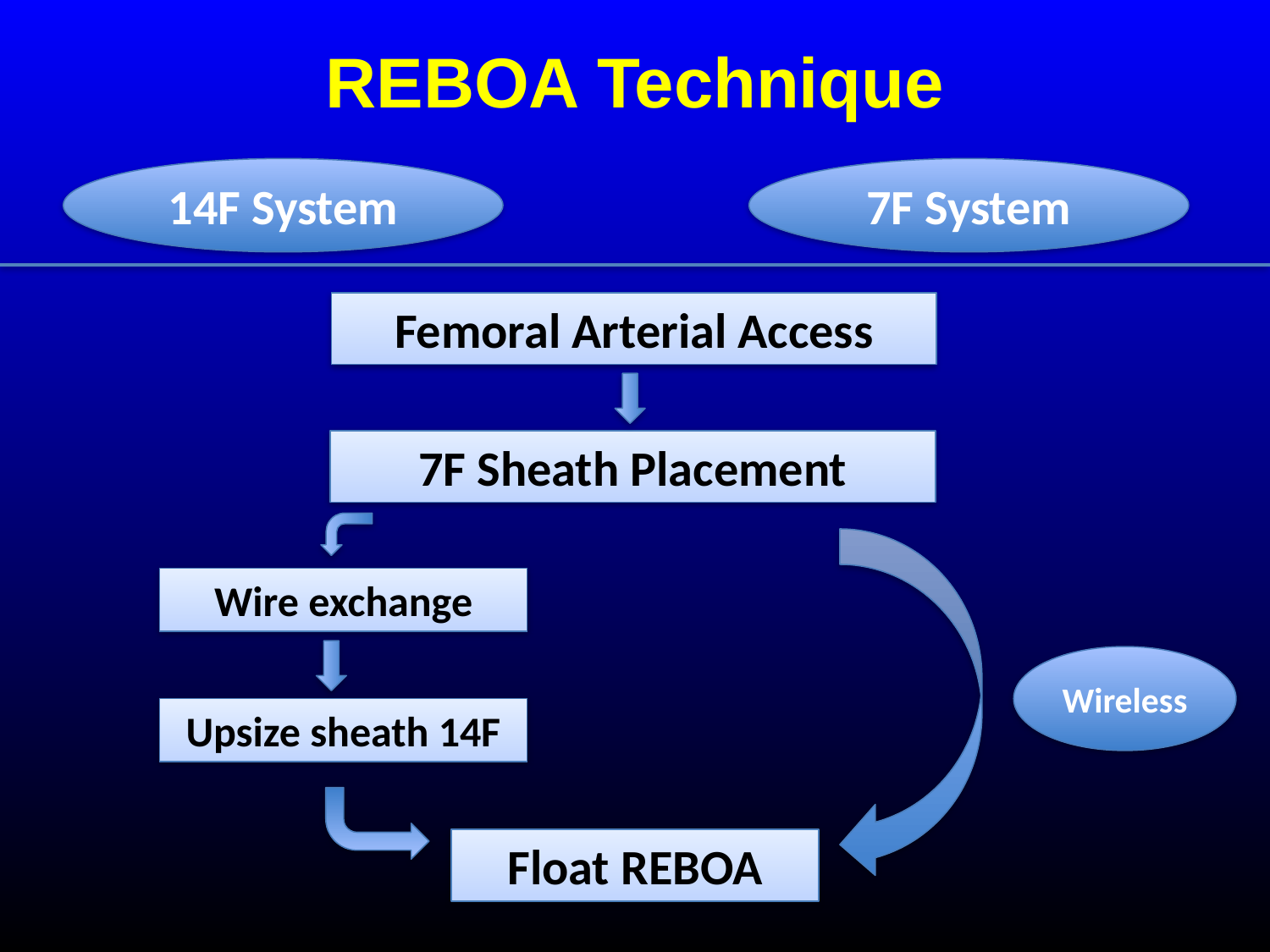

# REBOA Technique
14F System
7F System
Femoral Arterial Access

7F Sheath Placement

Wire exchange
Wireless

Upsize sheath 14F

Float REBOA